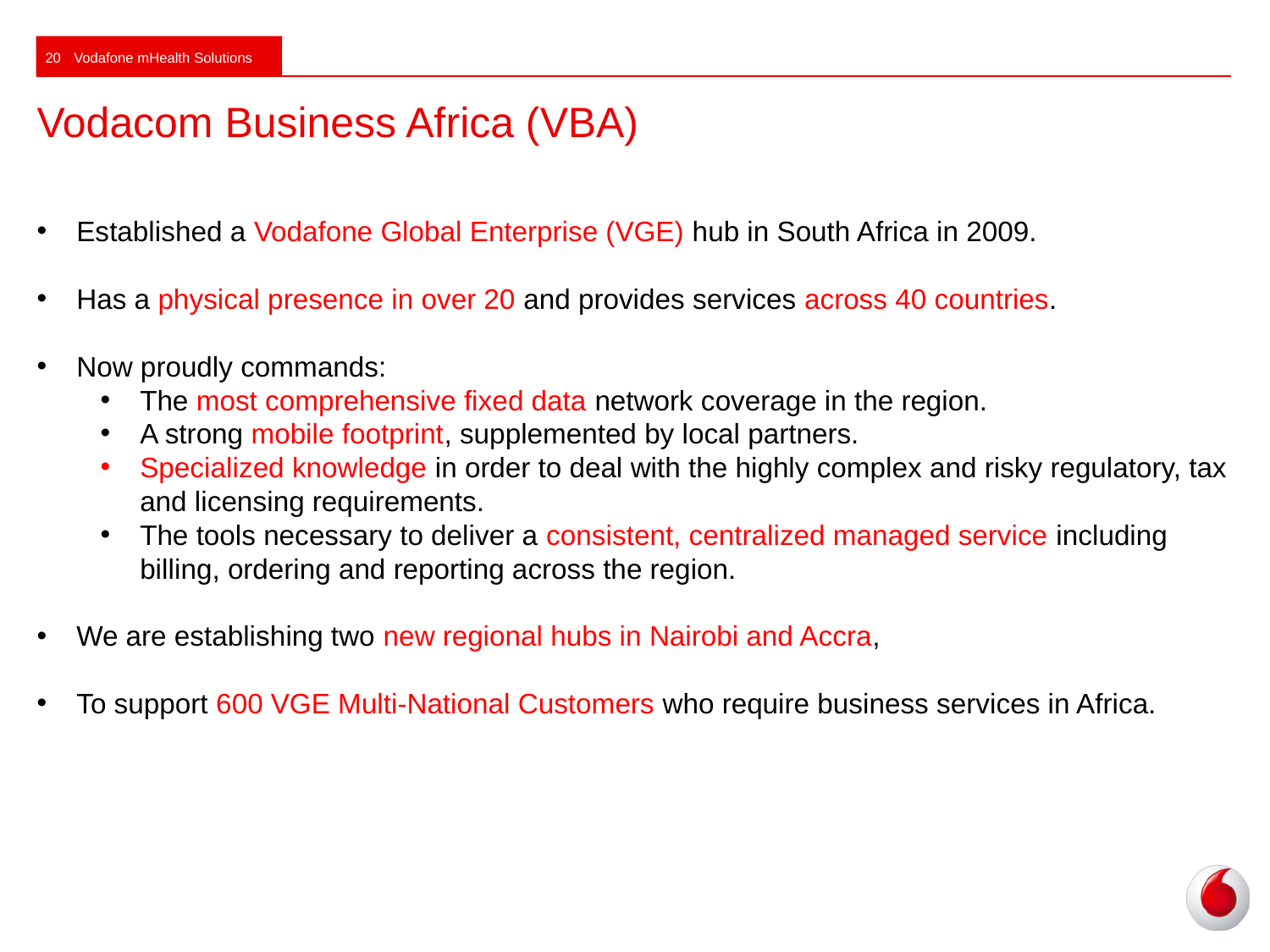

Vodacom Business Africa (VBA)

Established a Vodafone Global Enterprise (VGE) hub in South Africa in 2009.

Has a physical presence in over 20 and provides services across 40 countries.

Now proudly commands:
The most comprehensive fixed data network coverage in the region.
A strong mobile footprint, supplemented by local partners.
Specialized knowledge in order to deal with the highly complex and risky regulatory, tax and licensing requirements.
The tools necessary to deliver a consistent, centralized managed service including billing, ordering and reporting across the region.

We are establishing two new regional hubs in Nairobi and Accra,

To support 600 VGE Multi-National Customers who require business services in Africa.